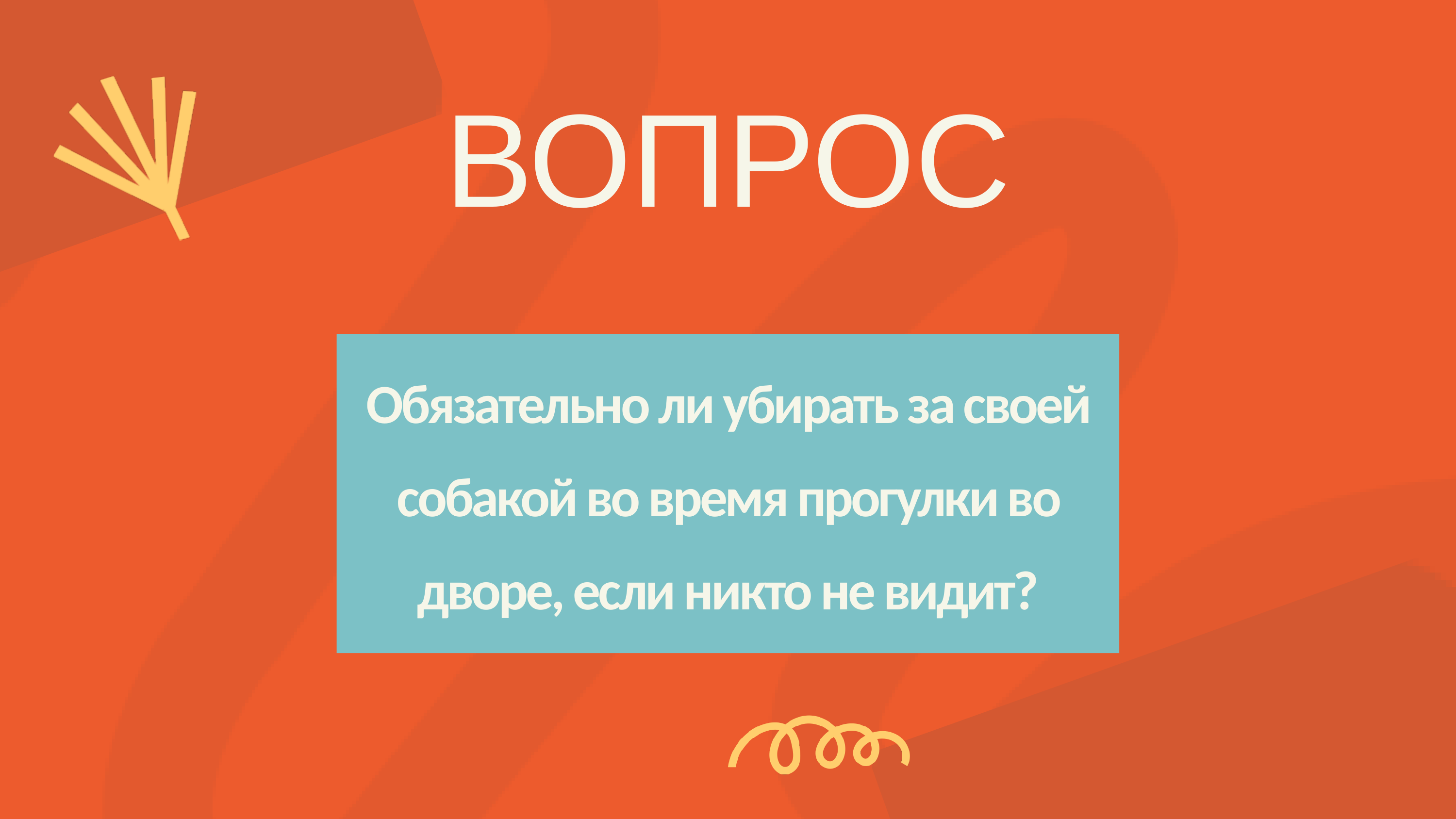

ВОПРОС

Обязательно ли убирать за своей собакой во время прогулки во дворе, если никто не видит?